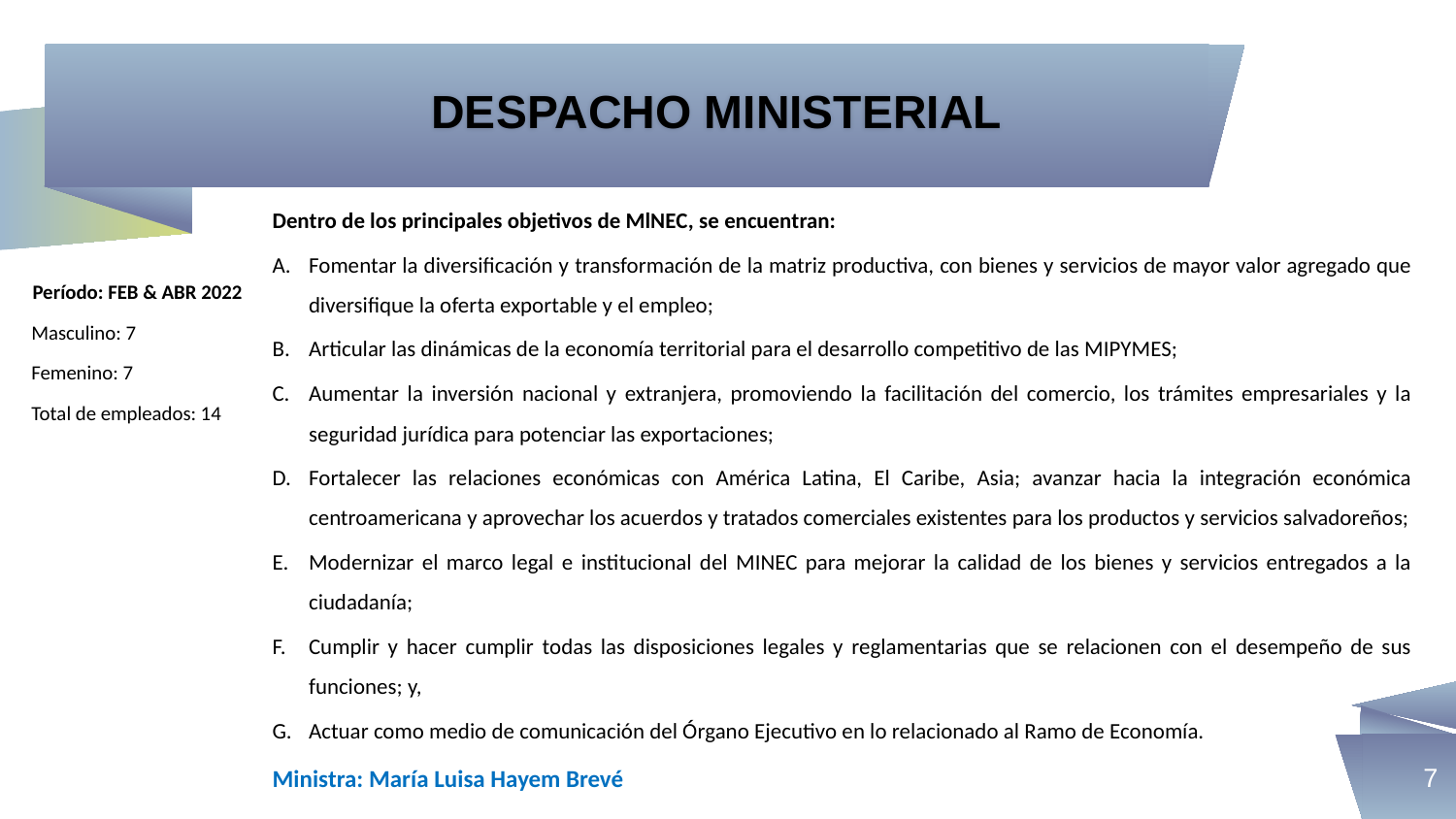

# DESPACHO MINISTERIAL
Dentro de los principales objetivos de MlNEC, se encuentran:
Fomentar la diversificación y transformación de la matriz productiva, con bienes y servicios de mayor valor agregado que diversifique la oferta exportable y el empleo;
Articular las dinámicas de la economía territorial para el desarrollo competitivo de las MIPYMES;
Aumentar la inversión nacional y extranjera, promoviendo la facilitación del comercio, los trámites empresariales y la seguridad jurídica para potenciar las exportaciones;
Fortalecer las relaciones económicas con América Latina, El Caribe, Asia; avanzar hacia la integración económica centroamericana y aprovechar los acuerdos y tratados comerciales existentes para los productos y servicios salvadoreños;
Modernizar el marco legal e institucional del MINEC para mejorar la calidad de los bienes y servicios entregados a la ciudadanía;
Cumplir y hacer cumplir todas las disposiciones legales y reglamentarias que se relacionen con el desempeño de sus funciones; y,
Actuar como medio de comunicación del Órgano Ejecutivo en lo relacionado al Ramo de Economía.
Ministra: María Luisa Hayem Brevé
Período: FEB & ABR 2022
Masculino: 7
Femenino: 7
Total de empleados: 14
7